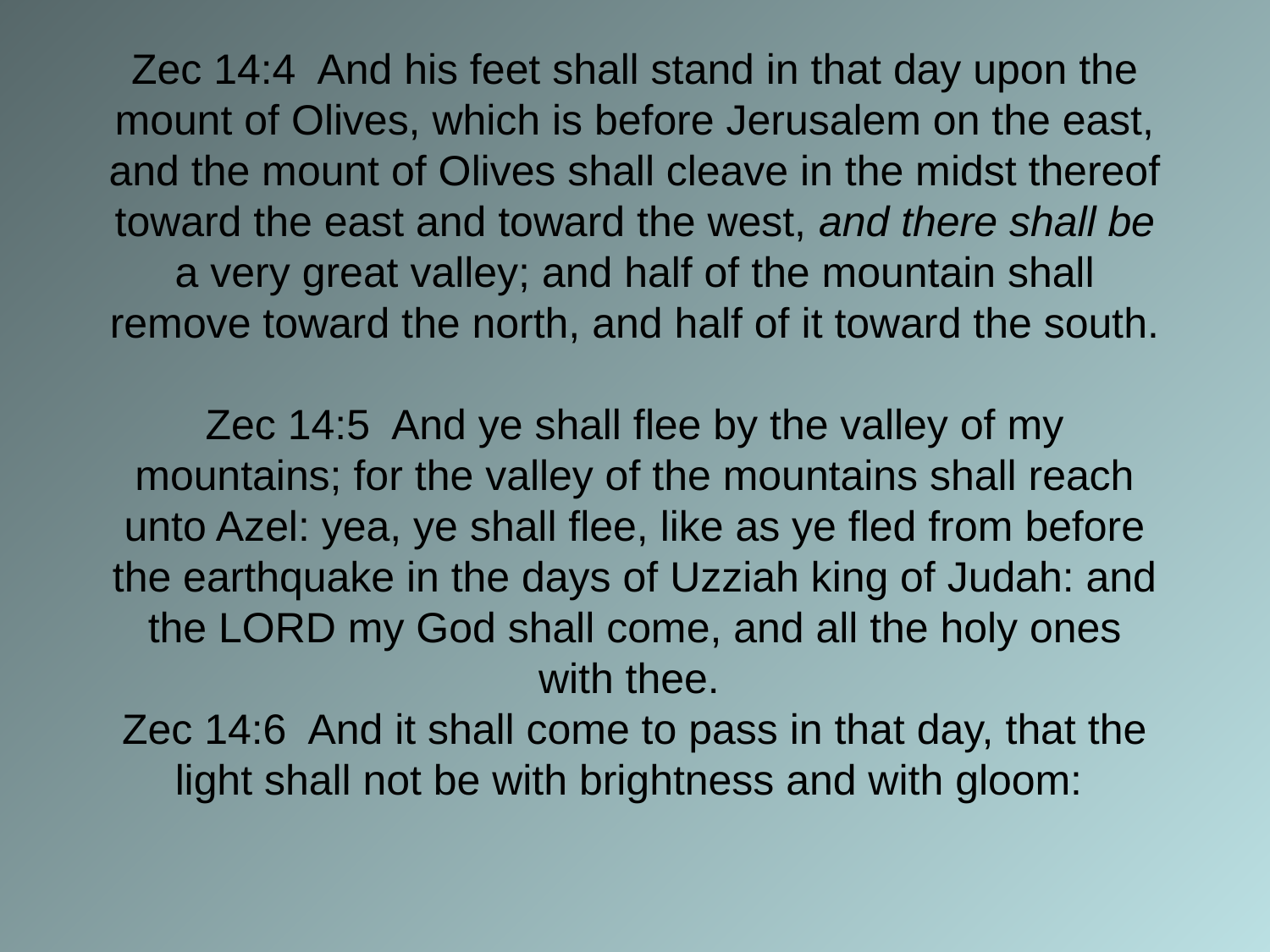

# Zec 14:4  And his feet shall stand in that day upon the mount of Olives, which is before Jerusalem on the east, and the mount of Olives shall cleave in the midst thereof toward the east and toward the west, and there shall be a very great valley; and half of the mountain shall remove toward the north, and half of it toward the south. Zec 14:5  And ye shall flee by the valley of my mountains; for the valley of the mountains shall reach unto Azel: yea, ye shall flee, like as ye fled from before the earthquake in the days of Uzziah king of Judah: and the LORD my God shall come, and all the holy ones with thee. Zec 14:6  And it shall come to pass in that day, that the light shall not be with brightness and with gloom: